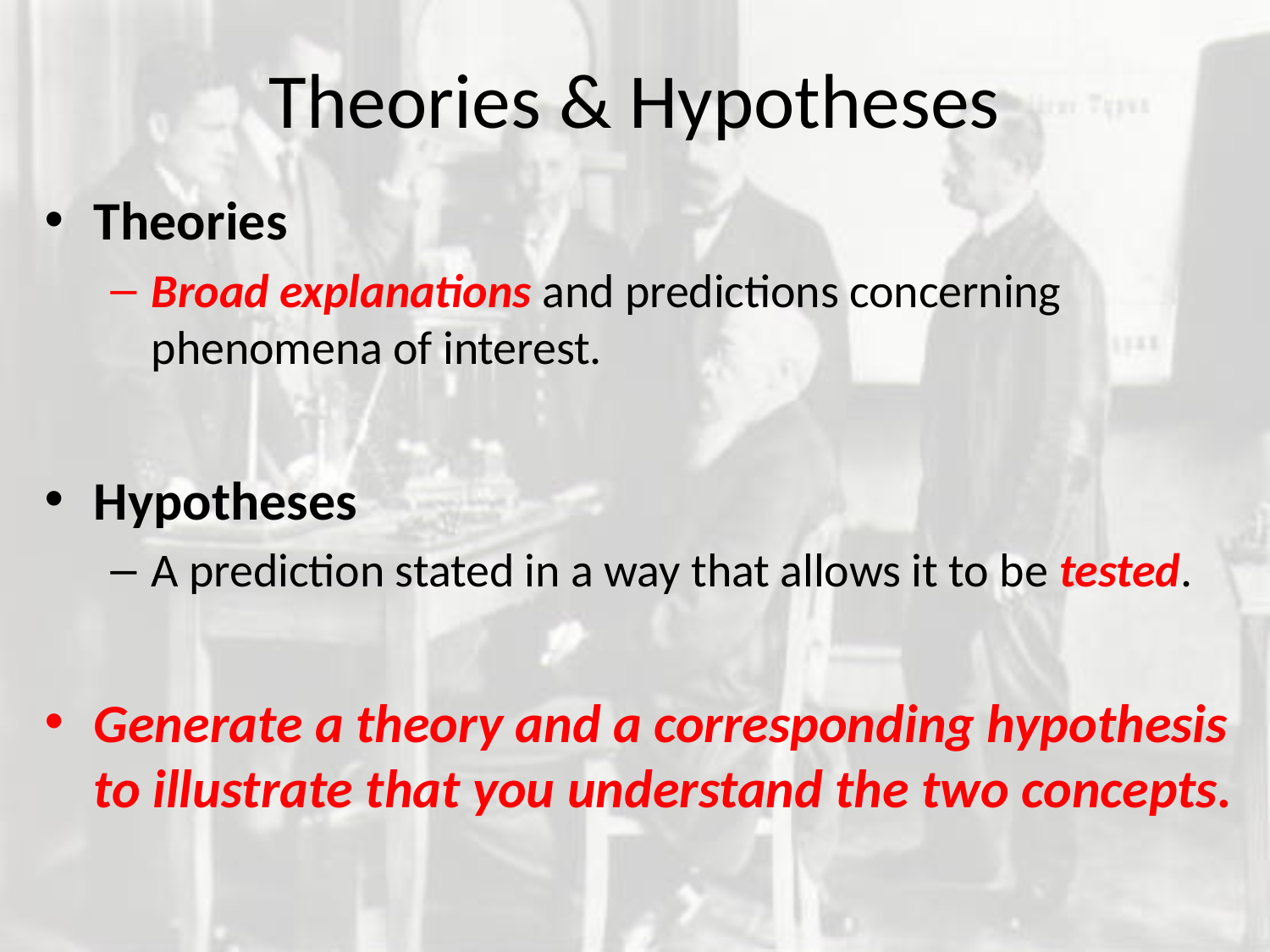

# Theories & Hypotheses
Theories
Broad explanations and predictions concerning phenomena of interest.

Hypotheses
A prediction stated in a way that allows it to be tested.

Generate a theory and a corresponding hypothesis to illustrate that you understand the two concepts.